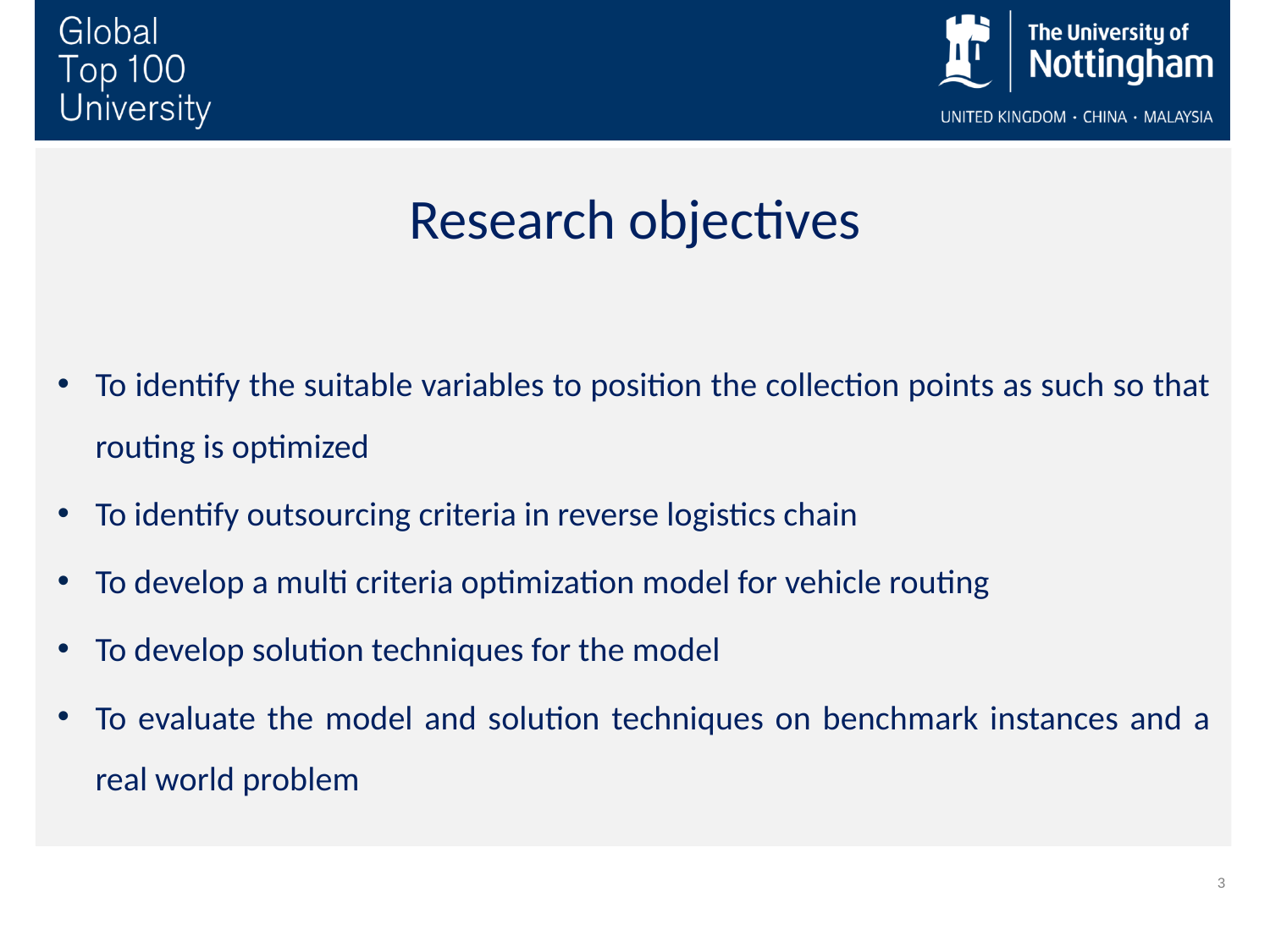

Research objectives
To identify the suitable variables to position the collection points as such so that routing is optimized
To identify outsourcing criteria in reverse logistics chain
To develop a multi criteria optimization model for vehicle routing
To develop solution techniques for the model
To evaluate the model and solution techniques on benchmark instances and a real world problem

3